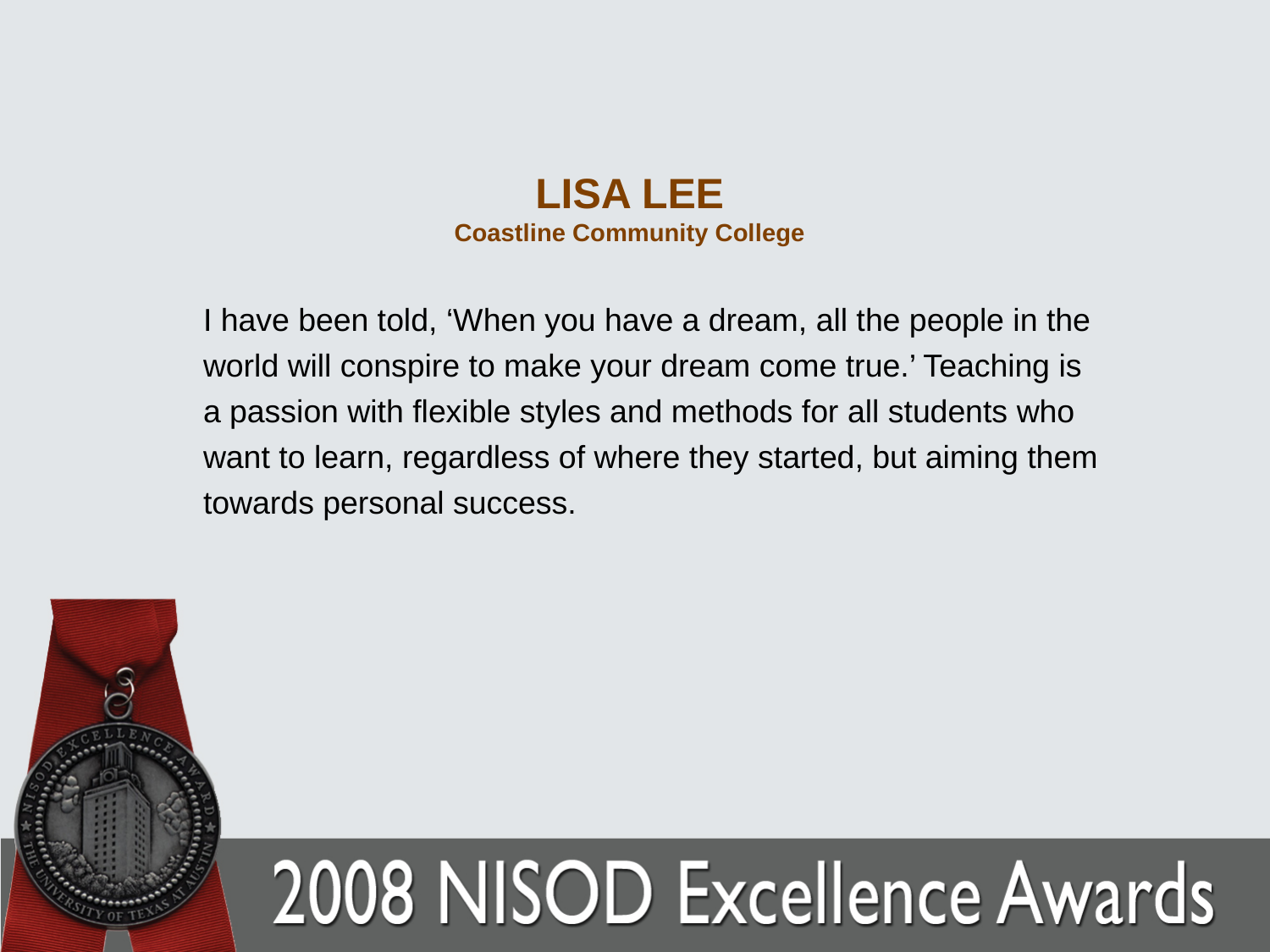

# LISA LEE Coastline Community College
I have been told, ‘When you have a dream, all the people in the world will conspire to make your dream come true.’ Teaching is a passion with flexible styles and methods for all students who want to learn, regardless of where they started, but aiming them towards personal success.